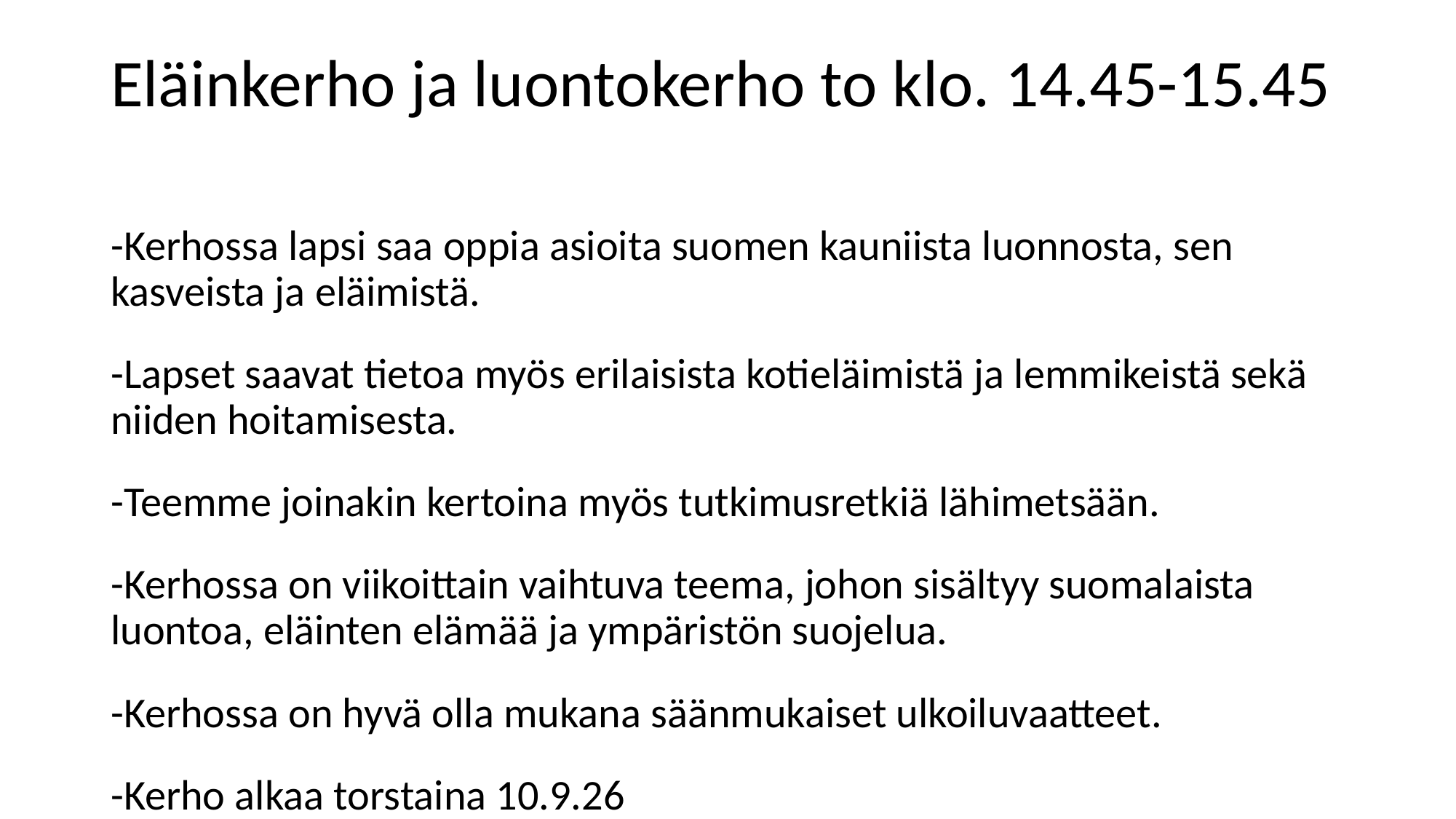

Eläinkerho ja luontokerho to klo. 14.45-15.45
-Kerhossa lapsi saa oppia asioita suomen kauniista luonnosta, sen kasveista ja eläimistä.
-Lapset saavat tietoa myös erilaisista kotieläimistä ja lemmikeistä sekä niiden hoitamisesta.
-Teemme joinakin kertoina myös tutkimusretkiä lähimetsään.
-Kerhossa on viikoittain vaihtuva teema, johon sisältyy suomalaista luontoa, eläinten elämää ja ympäristön suojelua.
-Kerhossa on hyvä olla mukana säänmukaiset ulkoiluvaatteet.
-Kerho alkaa torstaina 10.9.26